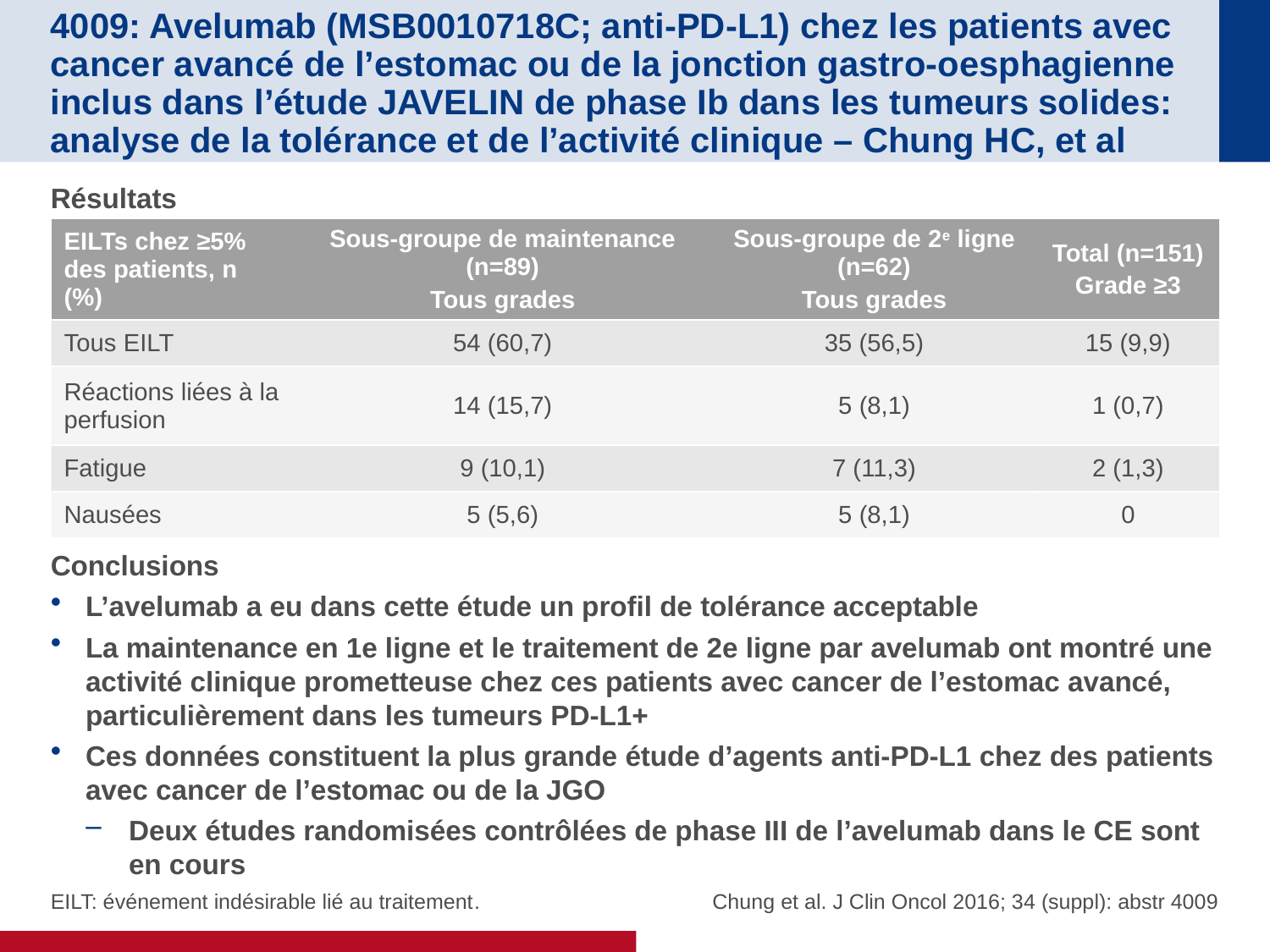

# 4009: Avelumab (MSB0010718C; anti-PD-L1) chez les patients avec cancer avancé de l’estomac ou de la jonction gastro-oesphagienne inclus dans l’étude JAVELIN de phase Ib dans les tumeurs solides: analyse de la tolérance et de l’activité clinique – Chung HC, et al
Résultats

Conclusions
L’avelumab a eu dans cette étude un profil de tolérance acceptable
La maintenance en 1e ligne et le traitement de 2e ligne par avelumab ont montré une activité clinique prometteuse chez ces patients avec cancer de l’estomac avancé, particulièrement dans les tumeurs PD-L1+
Ces données constituent la plus grande étude d’agents anti-PD-L1 chez des patients avec cancer de l’estomac ou de la JGO
Deux études randomisées contrôlées de phase III de l’avelumab dans le CE sont en cours
| EILTs chez ≥5% des patients, n (%) | Sous-groupe de maintenance (n=89) Tous grades | Sous-groupe de 2e ligne (n=62) Tous grades | Total (n=151) Grade ≥3 |
| --- | --- | --- | --- |
| Tous EILT | 54 (60,7) | 35 (56,5) | 15 (9,9) |
| Réactions liées à la perfusion | 14 (15,7) | 5 (8,1) | 1 (0,7) |
| Fatigue | 9 (10,1) | 7 (11,3) | 2 (1,3) |
| Nausées | 5 (5,6) | 5 (8,1) | 0 |
EILT: événement indésirable lié au traitement.
Chung et al. J Clin Oncol 2016; 34 (suppl): abstr 4009